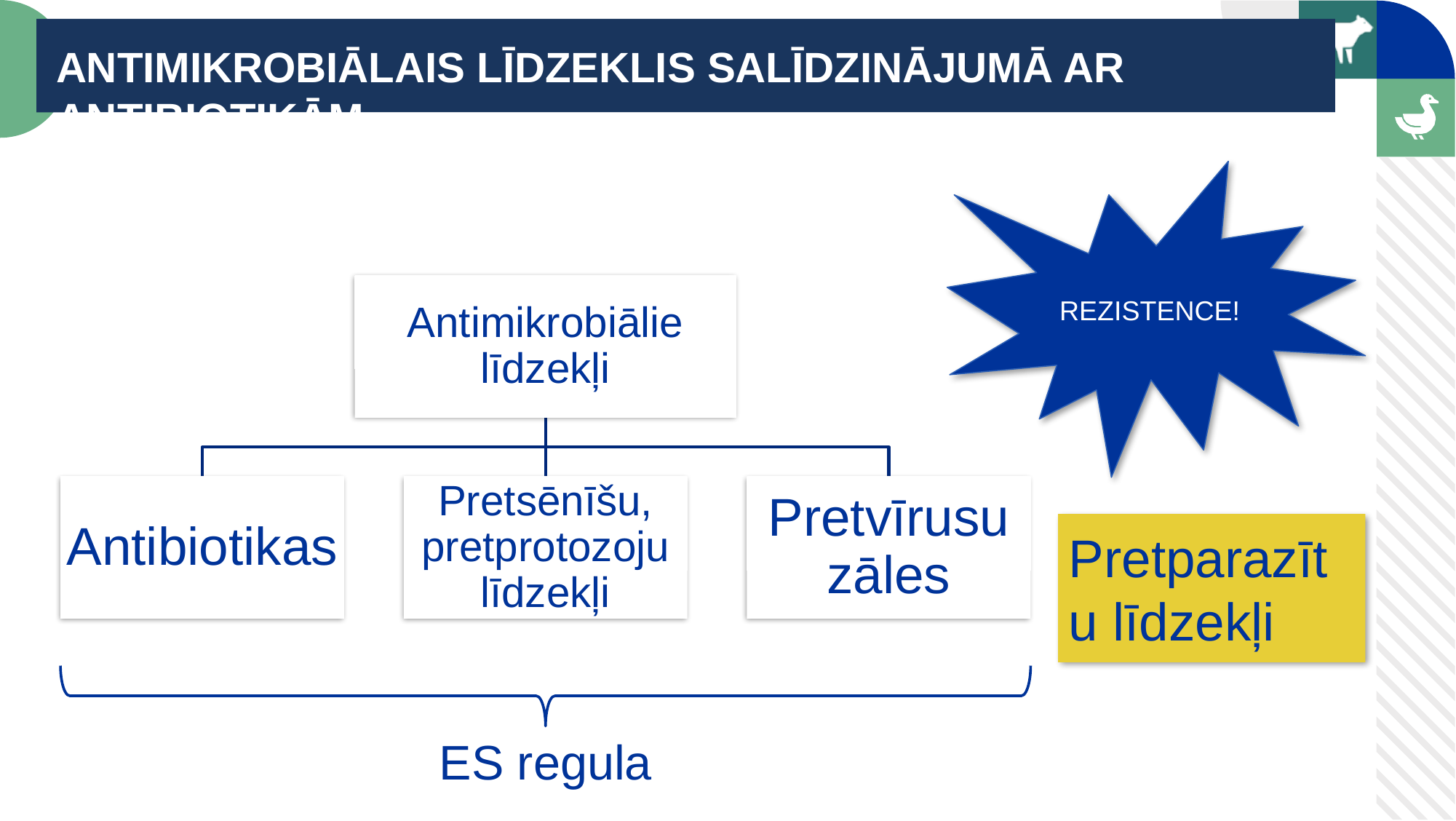

ANTIMIKROBIĀLAIS LĪDZEKLIS SALĪDZINĀJUMĀ AR ANTIBIOTIKĀM

REZISTENCE!
Antimikrobiālie līdzekļi
Antibiotikas
Pretsēnīšu, pretprotozoju līdzekļi
Pretvīrusu zāles

Pretparazītu līdzekļi
ES regula